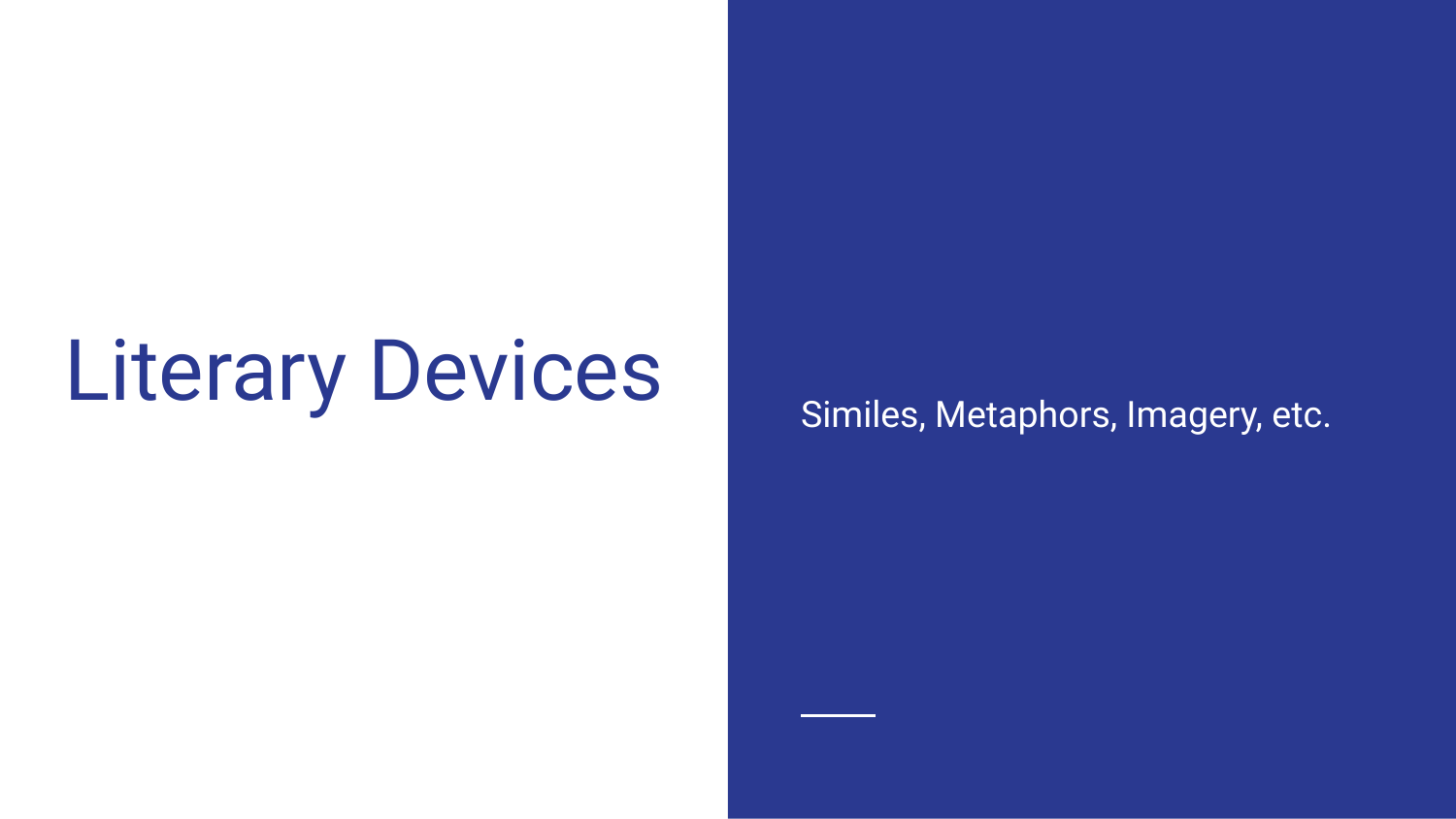

Similes, Metaphors, Imagery, etc.
# Literary Devices